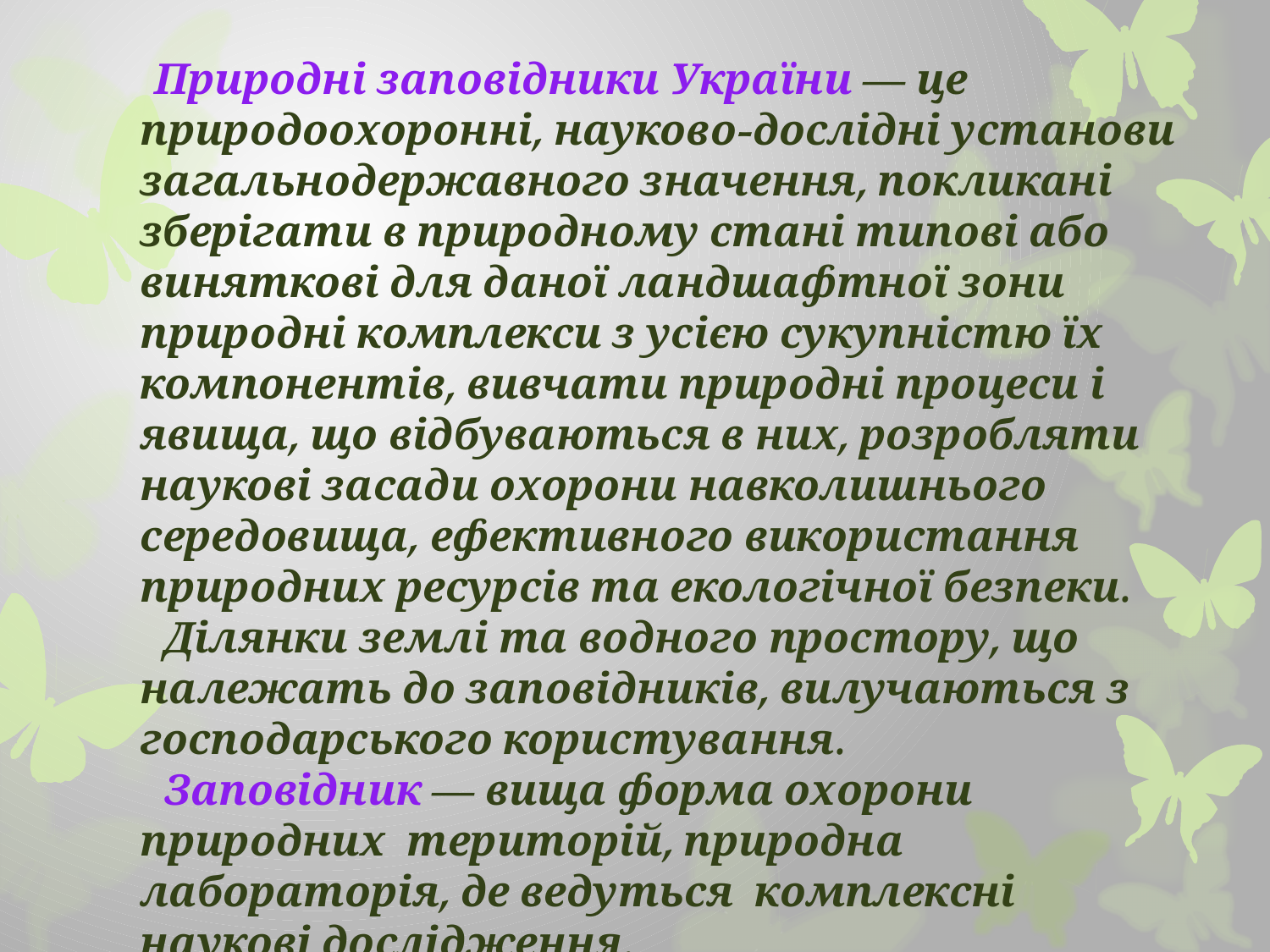

Природні заповідники України — це природоохоронні, науково-дослідні установи загальнодержавного значення, покликані зберігати в природному стані типові або виняткові для даної ландшафтної зони природні комплекси з усією сукупністю їх компонентів, вивчати природні процеси і явища, що відбуваються в них, розробляти наукові засади охорони навколишнього середовища, ефективного використання природних ресурсів та екологічної безпеки.
 Ділянки землі та водного простору, що належать до заповідників, вилучаються з господарського користування.
 Заповідник — вища форма охорони природних  територій, природна лабораторія, де ведуться  комплексні наукові дослідження.